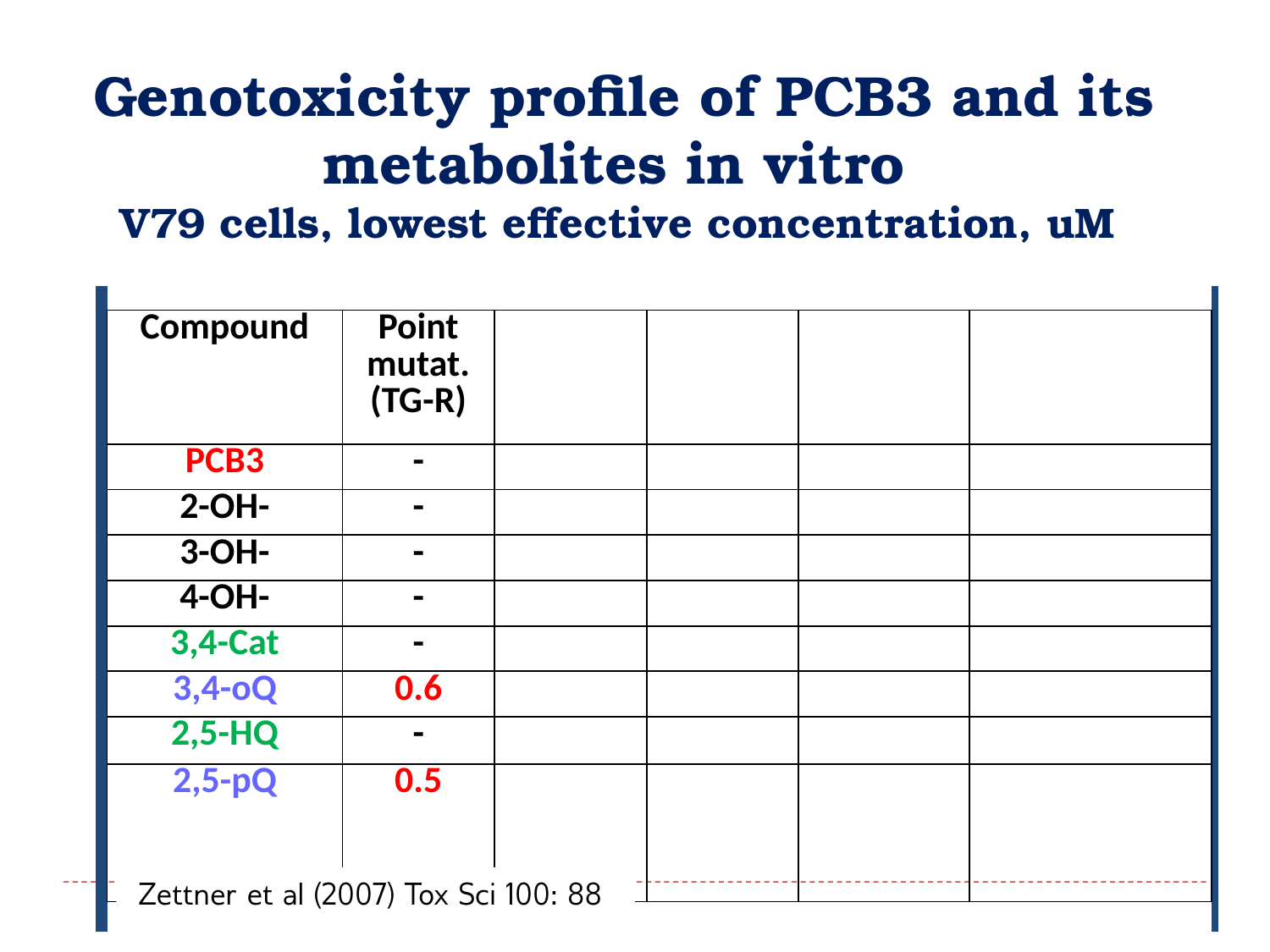

Genotoxicity profile of PCB3 and its metabolites in vitro
V79 cells, lowest effective concentration, uM
|  |  |  |  |  |  |  |  |
| --- | --- | --- | --- | --- | --- | --- | --- |
|  | Compound | Point mutat. (TG-R) |  |  |  |  |  |
|  |  |  |  |  |  |  |  |
|  | PCB3 | - |  |  |  |  |  |
|  | 2-OH- | - |  |  |  |  |  |
|  | 3-OH- | - |  |  |  |  |  |
|  | 4-OH- | - |  |  |  |  |  |
|  | 3,4-Cat | - |  |  |  |  |  |
|  | 3,4-oQ | 0.6 |  |  |  |  |  |
|  | 2,5-HQ | - |  |  |  |  |  |
|  | 2,5-pQ | 0.5 |  |  |  |  |  |
|  |  |  |  |  |  |  |  |
|  |  |  |  |  |  |  |  |
|  |  |  |  |  |  |  |  |
 Zettner et al (2007) Tox Sci 100: 88